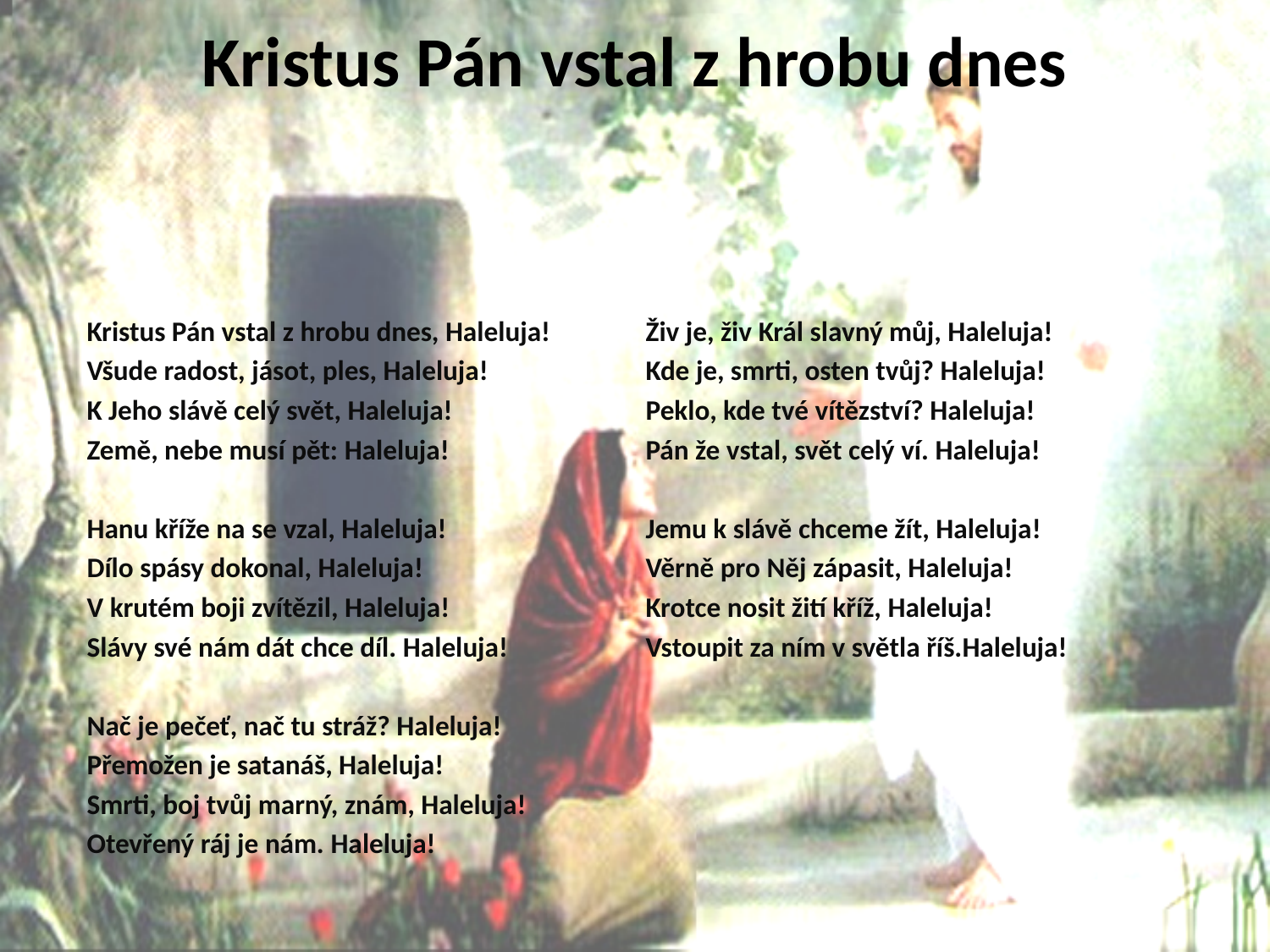

# Kristus Pán vstal z hrobu dnes
Kristus Pán vstal z hrobu dnes, Haleluja!
Všude radost, jásot, ples, Haleluja!
K Jeho slávě celý svět, Haleluja!
Země, nebe musí pět: Haleluja!

Hanu kříže na se vzal, Haleluja!
Dílo spásy dokonal, Haleluja!
V krutém boji zvítězil, Haleluja!
Slávy své nám dát chce díl. Haleluja!

Nač je pečeť, nač tu stráž? Haleluja!
Přemožen je satanáš, Haleluja!
Smrti, boj tvůj marný, znám, Haleluja!
Otevřený ráj je nám. Haleluja!
Živ je, živ Král slavný můj, Haleluja!
Kde je, smrti, osten tvůj? Haleluja!
Peklo, kde tvé vítězství? Haleluja!
Pán že vstal, svět celý ví. Haleluja!

Jemu k slávě chceme žít, Haleluja!
Věrně pro Něj zápasit, Haleluja!
Krotce nosit žití kříž, Haleluja!
Vstoupit za ním v světla říš.Haleluja!